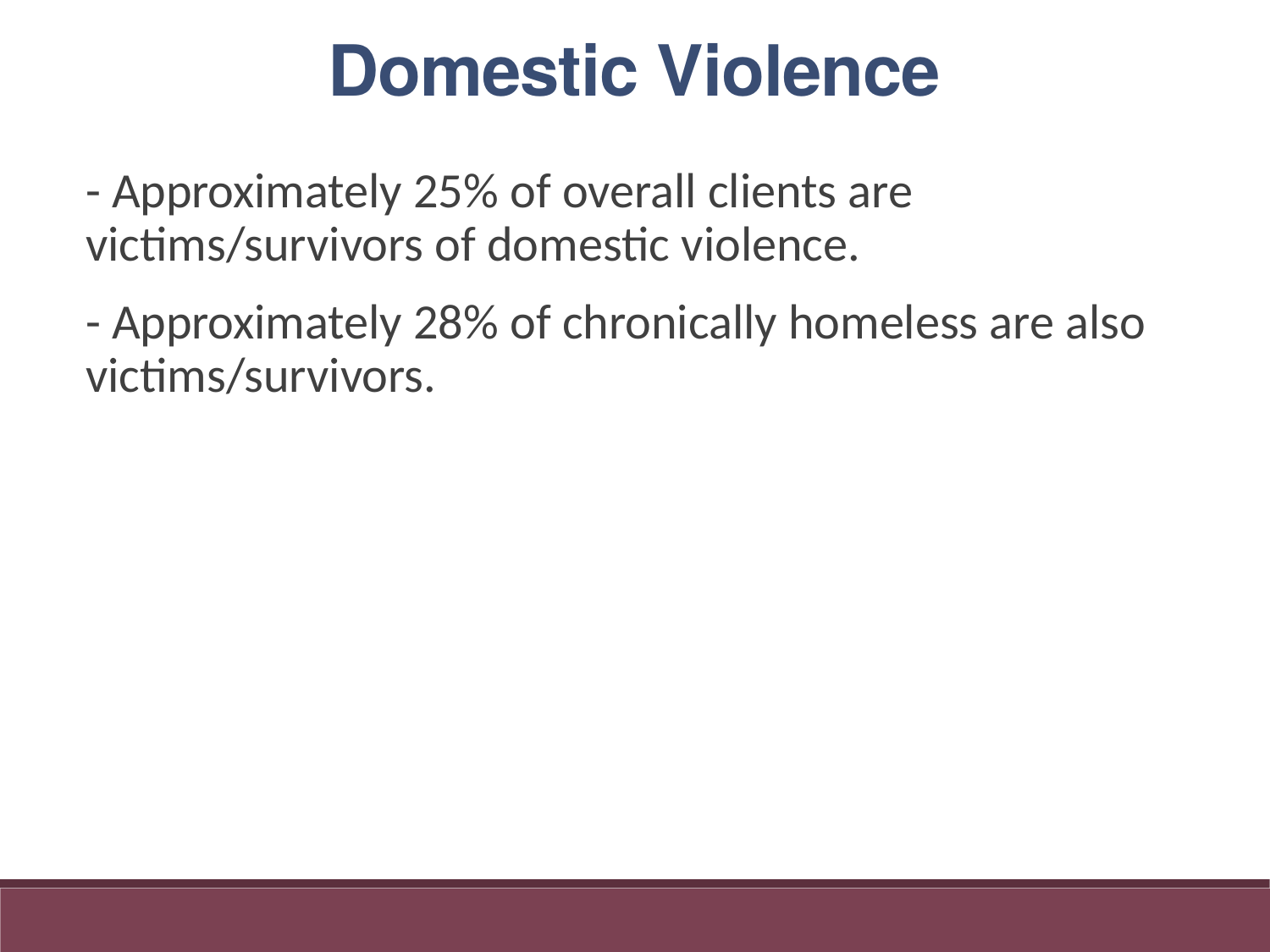

Domestic Violence
- Approximately 25% of overall clients are victims/survivors of domestic violence.
- Approximately 28% of chronically homeless are also victims/survivors.